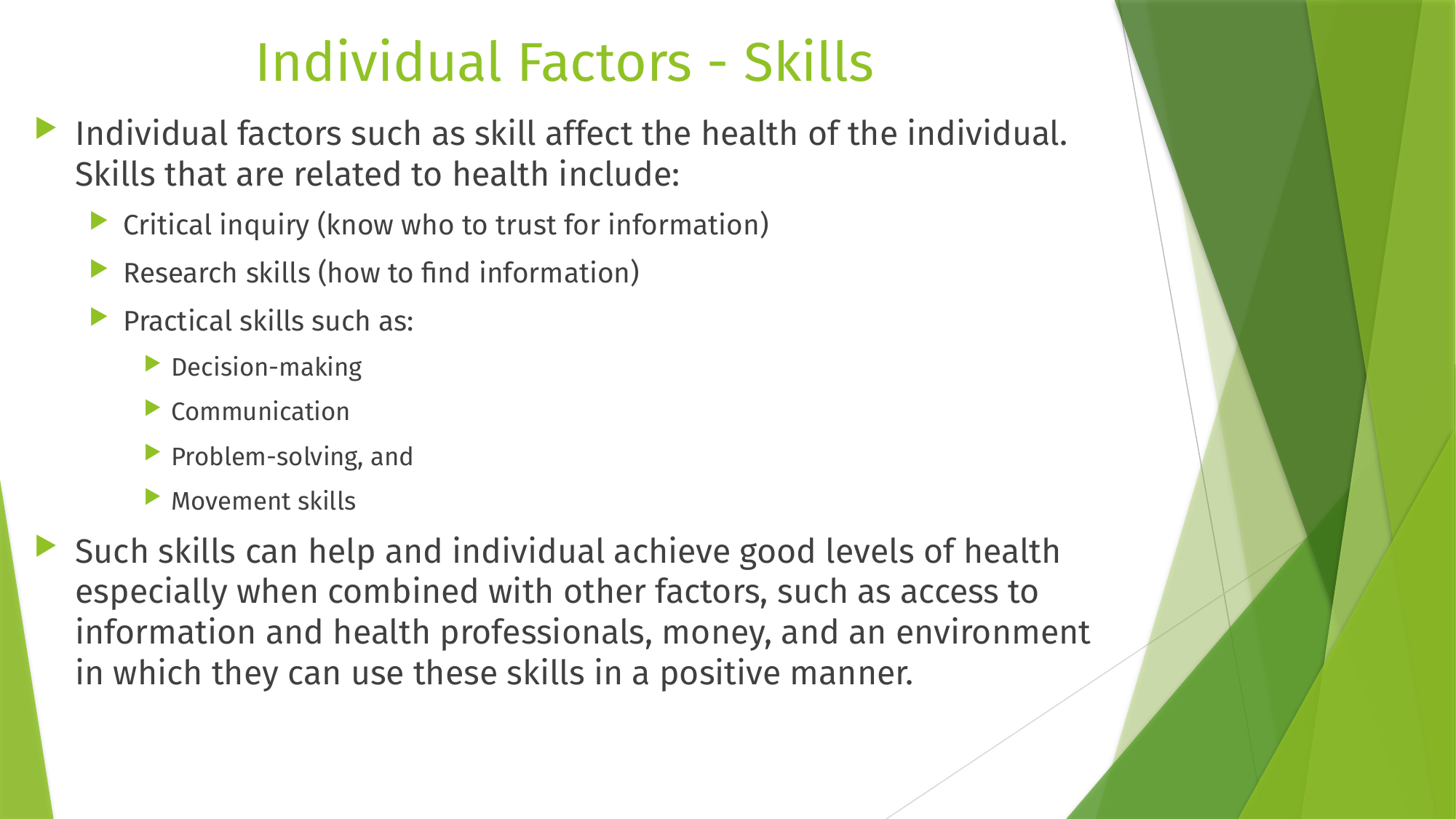

# Individual Factors - Skills
Individual factors such as skill affect the health of the individual. Skills that are related to health include:
Critical inquiry (know who to trust for information)
Research skills (how to find information)
Practical skills such as:
Decision-making
Communication
Problem-solving, and
Movement skills
Such skills can help and individual achieve good levels of health especially when combined with other factors, such as access to information and health professionals, money, and an environment in which they can use these skills in a positive manner.